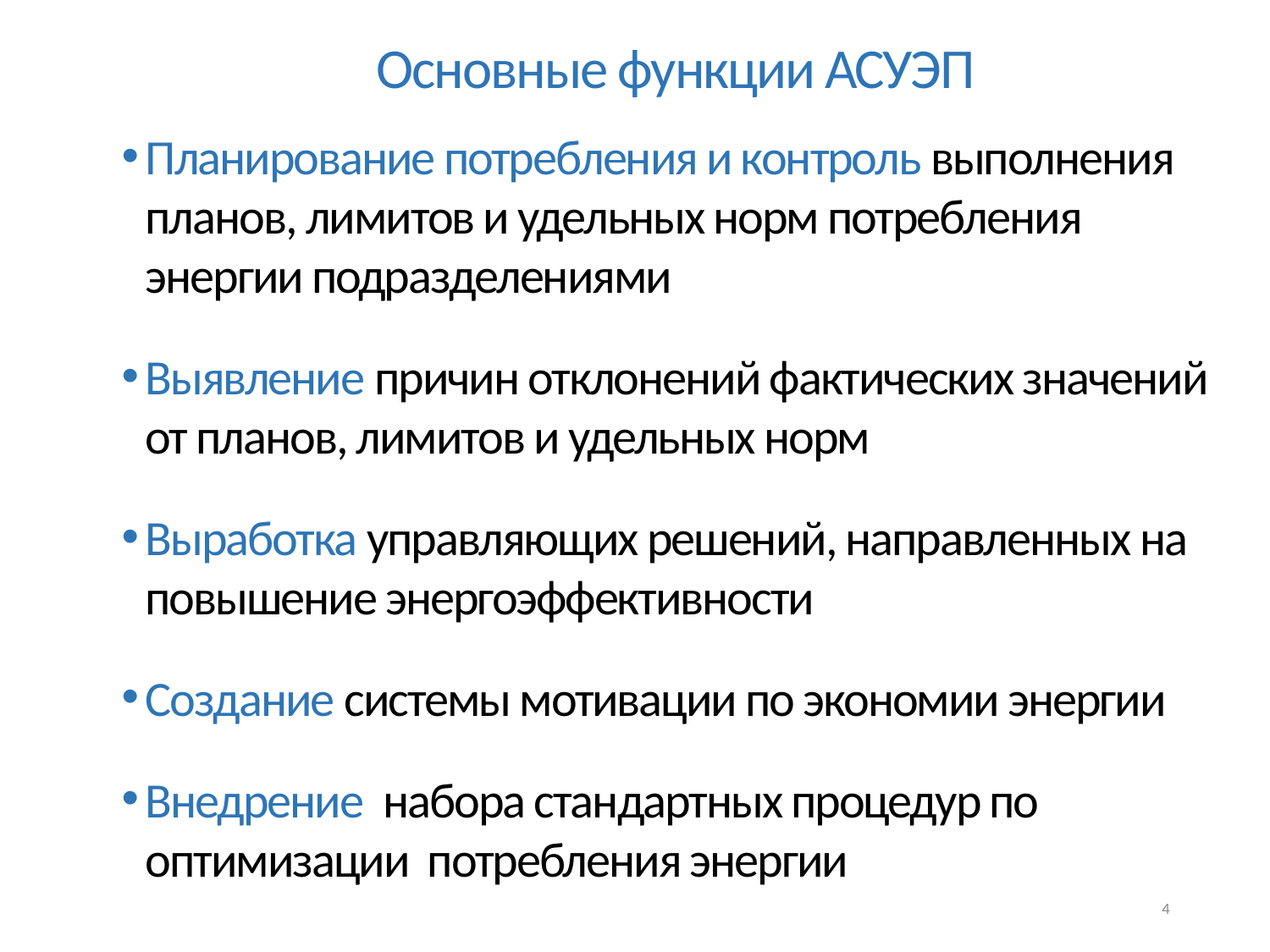

Основные функции АСУЭП
Планирование потребления и контроль выполнения планов, лимитов и удельных норм потребления энергии подразделениями
Выявление причин отклонений фактических значений от планов, лимитов и удельных норм
Выработка управляющих решений, направленных на повышение энергоэффективности
Создание системы мотивации по экономии энергии
Внедрение  набора стандартных процедур по оптимизации  потребления энергии
4